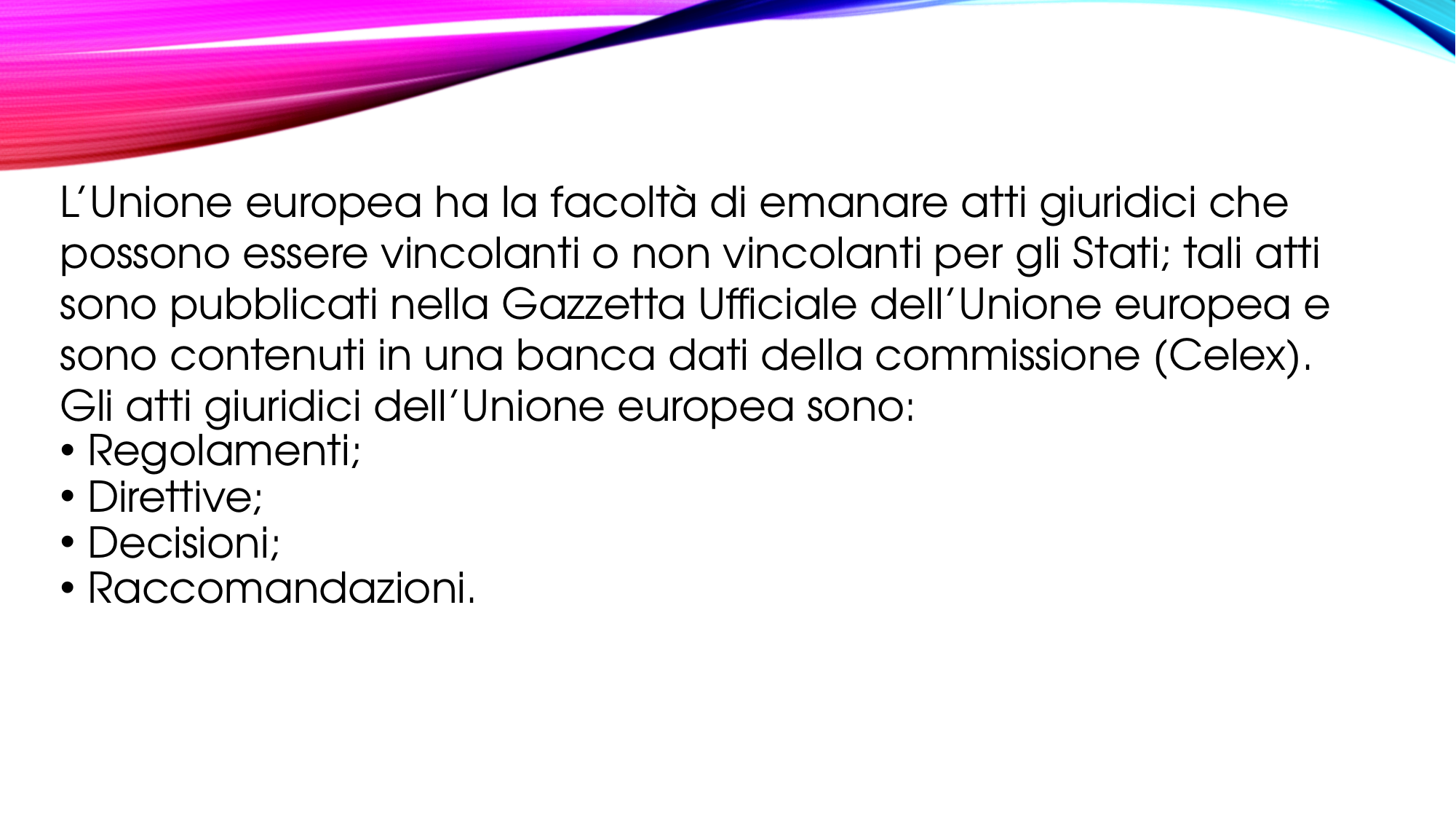

L’Unione europea ha la facoltà di emanare atti giuridici che possono essere vincolanti o non vincolanti per gli Stati; tali atti sono pubblicati nella Gazzetta Ufficiale dell’Unione europea e sono contenuti in una banca dati della commissione (Celex).
Gli atti giuridici dell’Unione europea sono:
Regolamenti;
Direttive;
Decisioni;
Raccomandazioni.